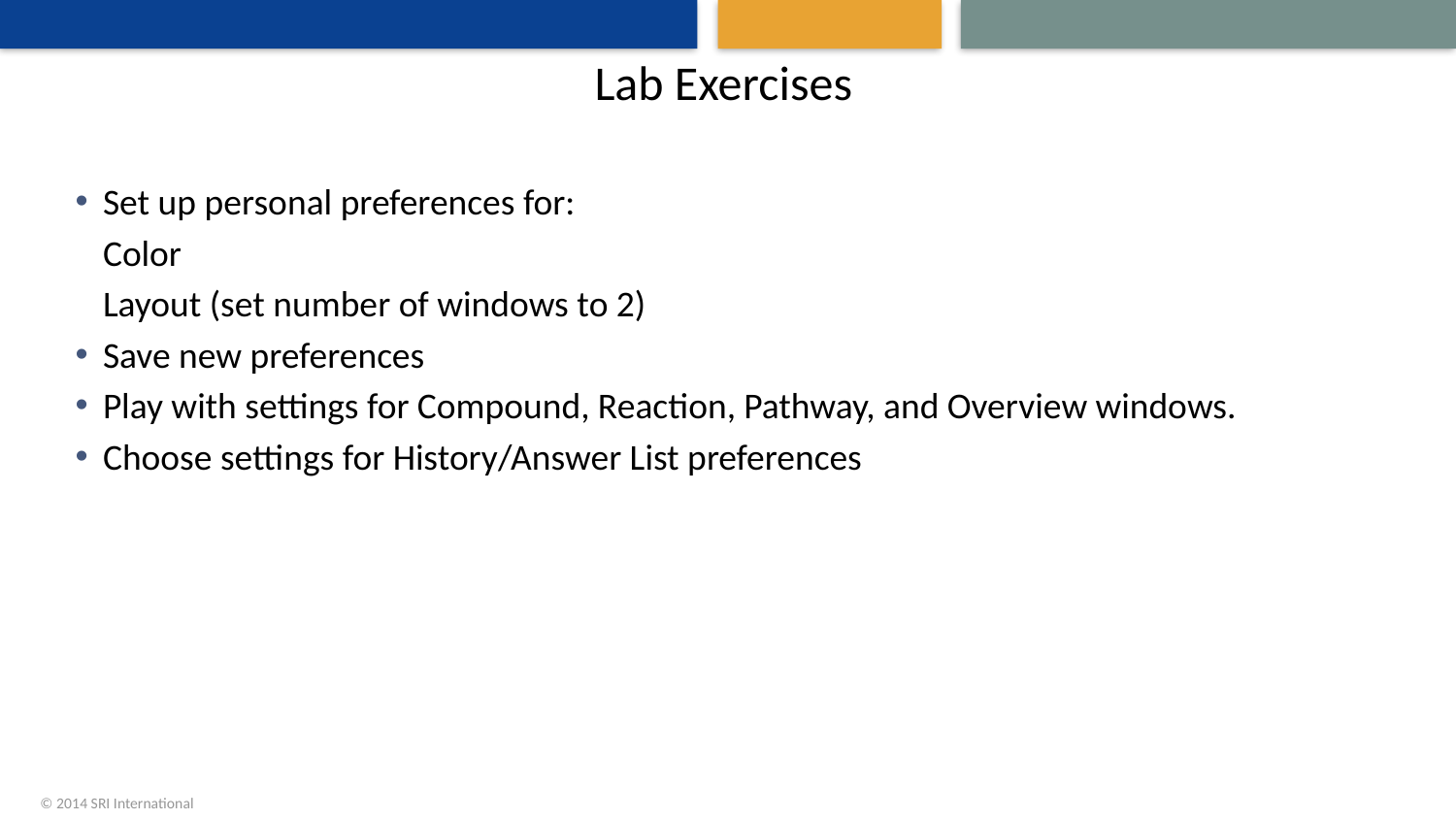

# Lab Exercises
Set up personal preferences for:
	Color
	Layout (set number of windows to 2)
Save new preferences
Play with settings for Compound, Reaction, Pathway, and Overview windows.
Choose settings for History/Answer List preferences